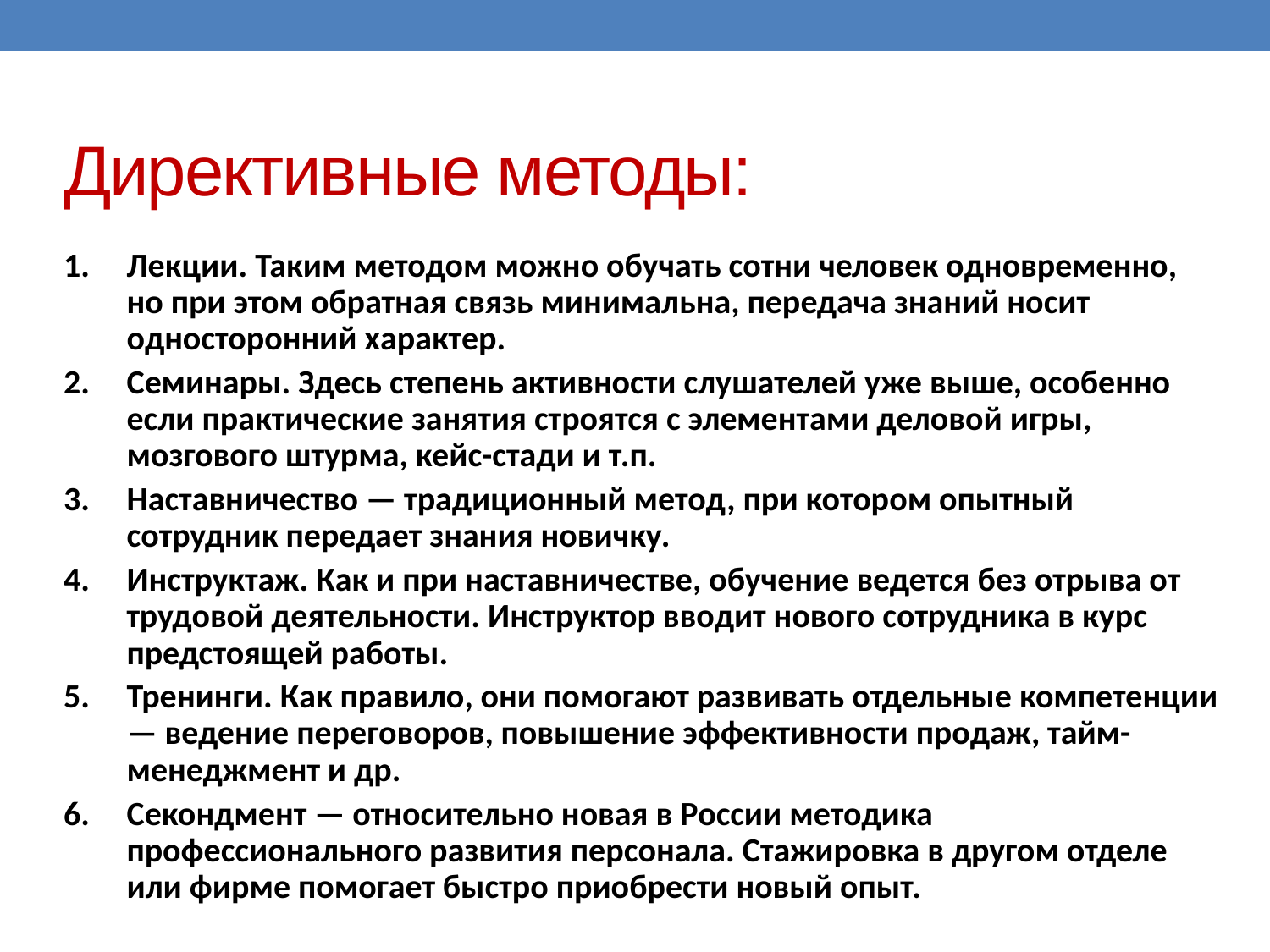

# Директивные методы:

Лекции. Таким методом можно обучать сотни человек одновременно, но при этом обратная связь минимальна, передача знаний носит односторонний характер.
Семинары. Здесь степень активности слушателей уже выше, особенно если практические занятия строятся с элементами деловой игры, мозгового штурма, кейс-стади и т.п.
Наставничество — традиционный метод, при котором опытный сотрудник передает знания новичку.
Инструктаж. Как и при наставничестве, обучение ведется без отрыва от трудовой деятельности. Инструктор вводит нового сотрудника в курс предстоящей работы.
Тренинги. Как правило, они помогают развивать отдельные компетенции — ведение переговоров, повышение эффективности продаж, тайм-менеджмент и др.
Секондмент — относительно новая в России методика профессионального развития персонала. Стажировка в другом отделе или фирме помогает быстро приобрести новый опыт.